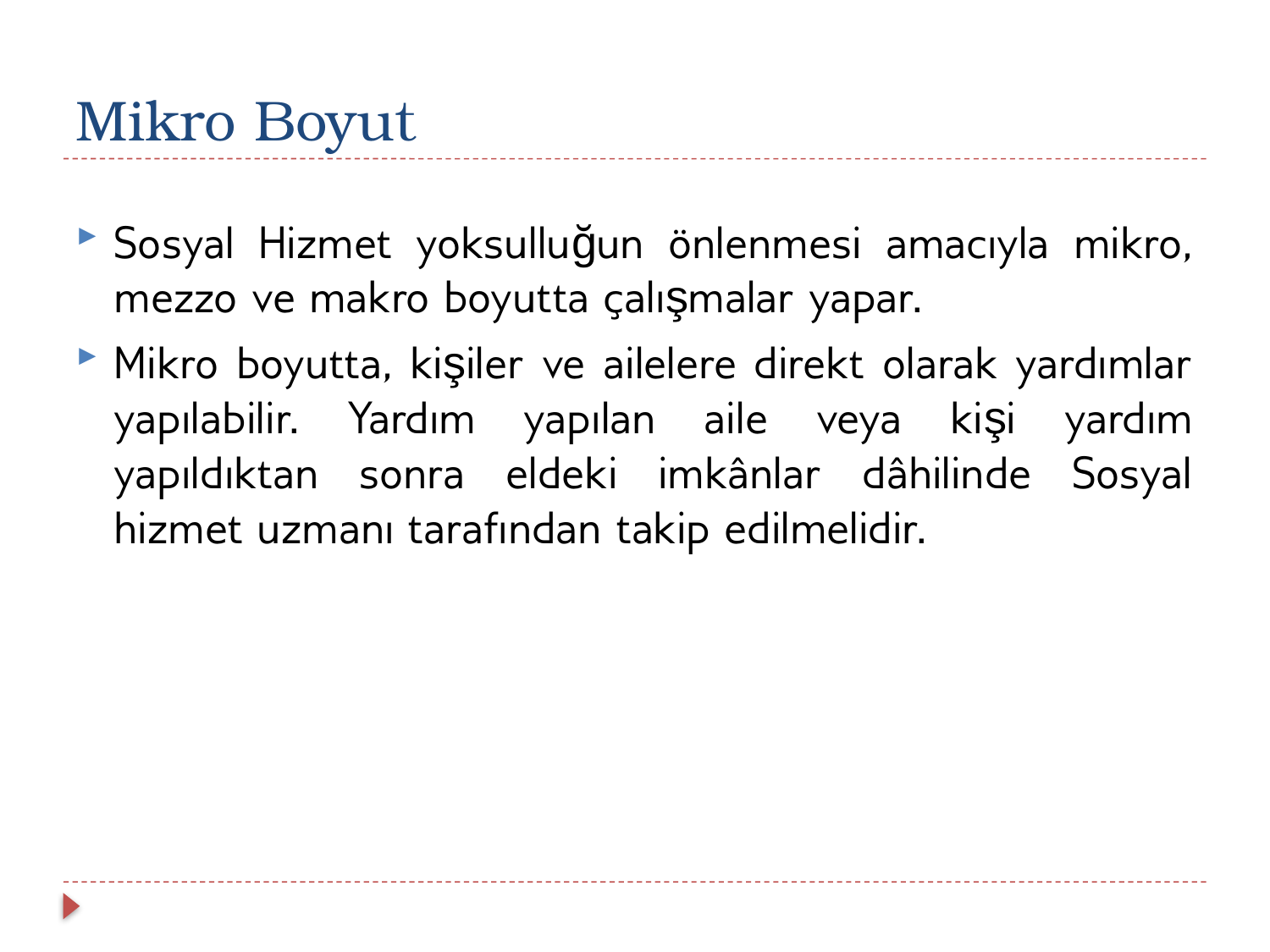

# Mikro Boyut
Sosyal Hizmet yoksulluğun önlenmesi amacıyla mikro, mezzo ve makro boyutta çalışmalar yapar.
Mikro boyutta, kişiler ve ailelere direkt olarak yardımlar yapılabilir. Yardım yapılan aile veya kişi yardım yapıldıktan sonra eldeki imkânlar dâhilinde Sosyal hizmet uzmanı tarafından takip edilmelidir.